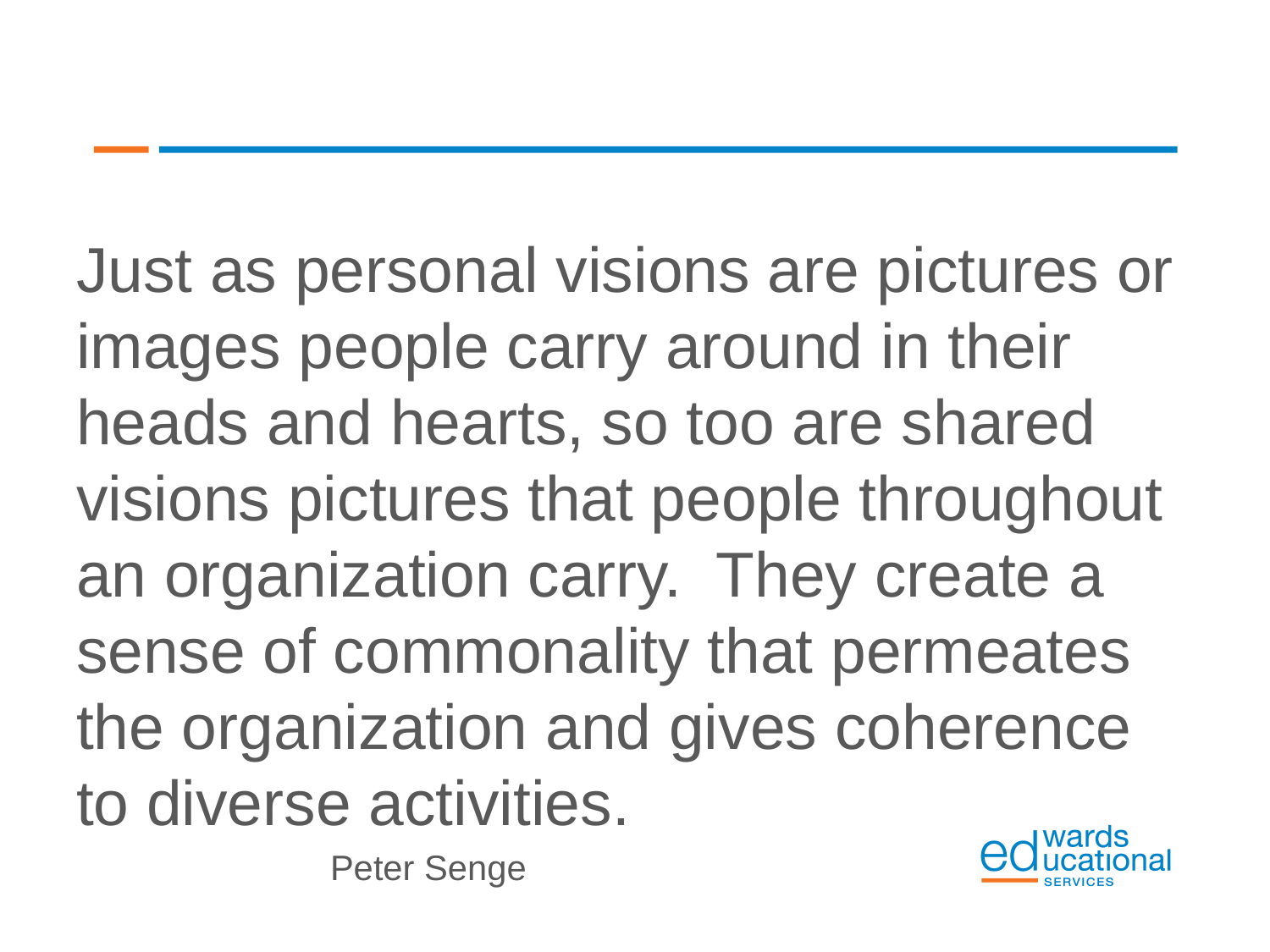

#
Just as personal visions are pictures or images people carry around in their heads and hearts, so too are shared visions pictures that people throughout an organization carry.  They create a sense of commonality that permeates the organization and gives coherence to diverse activities.
		Peter Senge